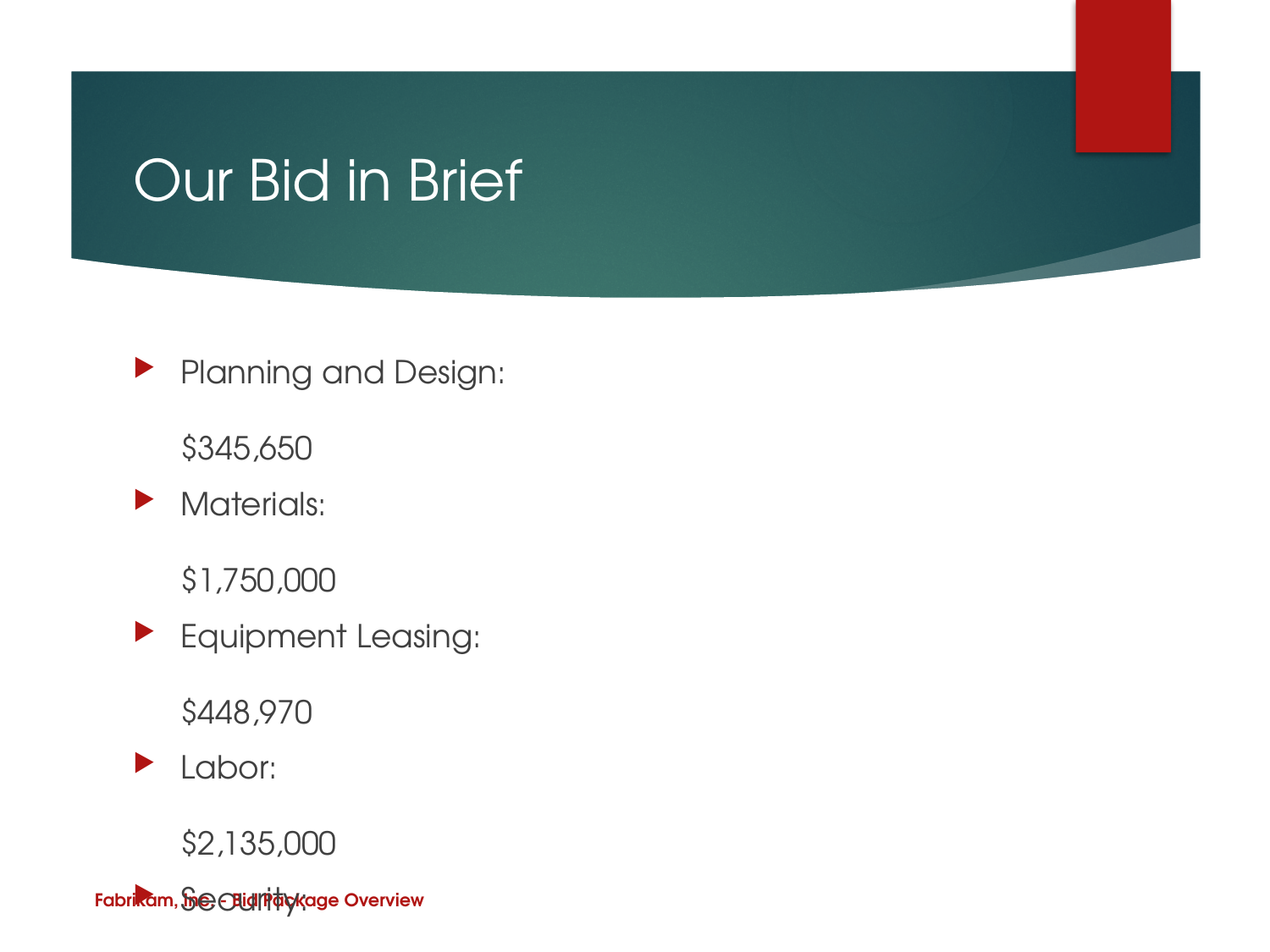

# Our Bid in Brief
Planning and Design:	$345,650
Materials:	$1,750,000
Equipment Leasing:	$448,970
Labor:	$2,135,000
Security:	$112,000
Site Preparation:	$1,125,500
Final Installation:	$2,234,900

Fabrikam, Inc. - Bid Package Overview